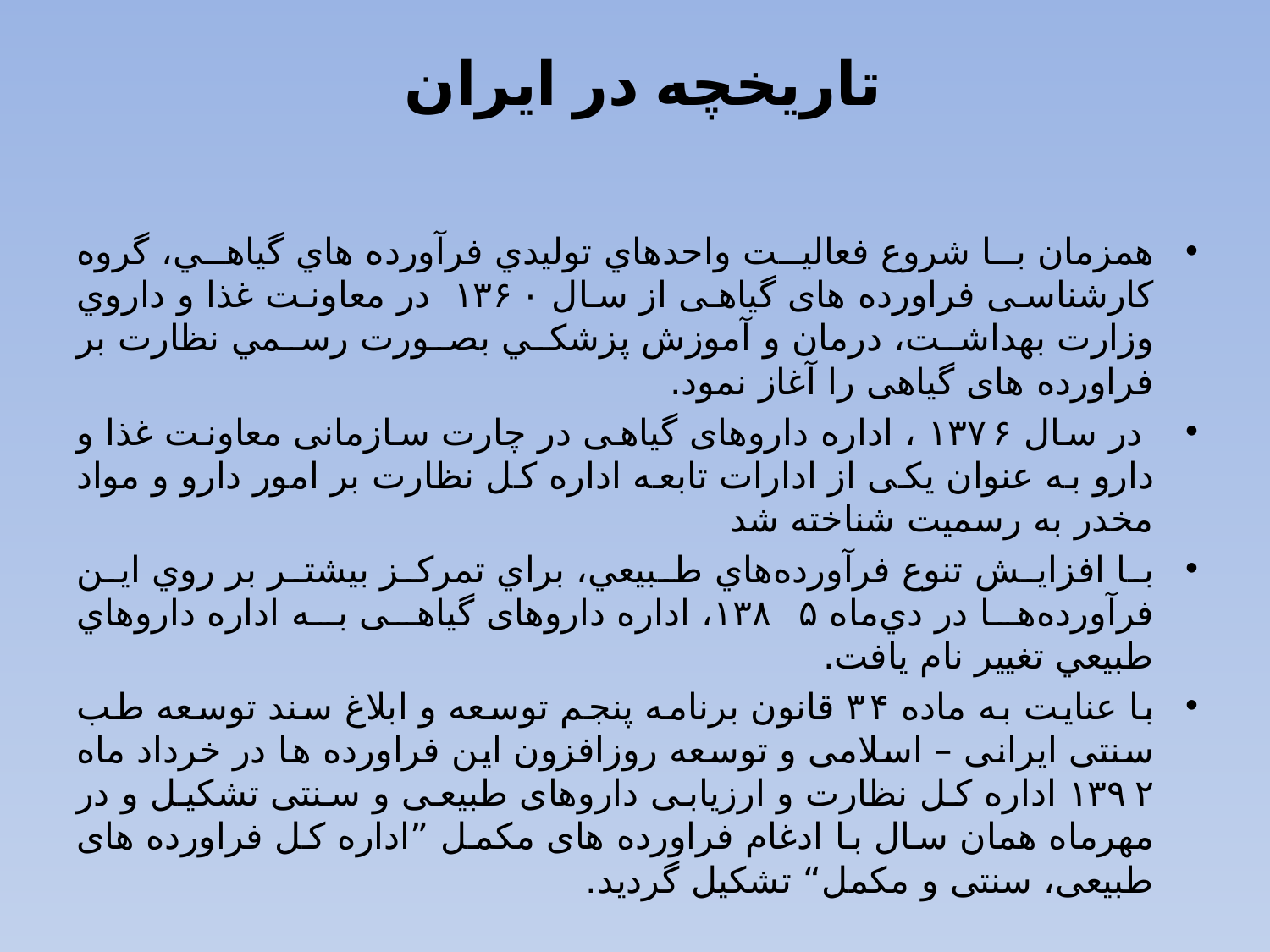

# تاریخچه در ایران
همزمان با شروع فعاليت واحدهاي توليدي فرآورده هاي گياهي، گروه کارشناسی فراورده های گیاهی از سال ۱۳۶۰  در معاونت غذا و داروي وزارت بهداشت، درمان و آموزش پزشكي بصورت رسمي نظارت بر فراورده های گیاهی را آغاز نمود.
 در سال ۱۳۷۶ ، اداره داروهای گیاهی در چارت سازمانی معاونت غذا و دارو به عنوان یکی از ادارات تابعه اداره کل نظارت بر امور دارو و مواد مخدر به رسميت شناخته شد
با افزايش تنوع فرآورده‌هاي طبيعي، براي تمركز بيشتر بر روي اين فرآورده‌ها در دي‌ماه ۱۳۸۵، اداره داروهای گیاهی به اداره داروهاي طبيعي تغيير نام يافت.
با عنایت به ماده ۳۴ قانون برنامه پنجم توسعه و ابلاغ سند توسعه طب سنتی ایرانی – اسلامی و توسعه روزافزون این فراورده ها در خرداد ماه ۱۳۹۲ اداره کل نظارت و ارزیابی داروهای طبیعی و سنتی تشکیل و در مهرماه همان سال با ادغام فراورده های مکمل ”اداره کل فراورده های طبیعی، سنتی و مکمل“ تشکیل گردید.